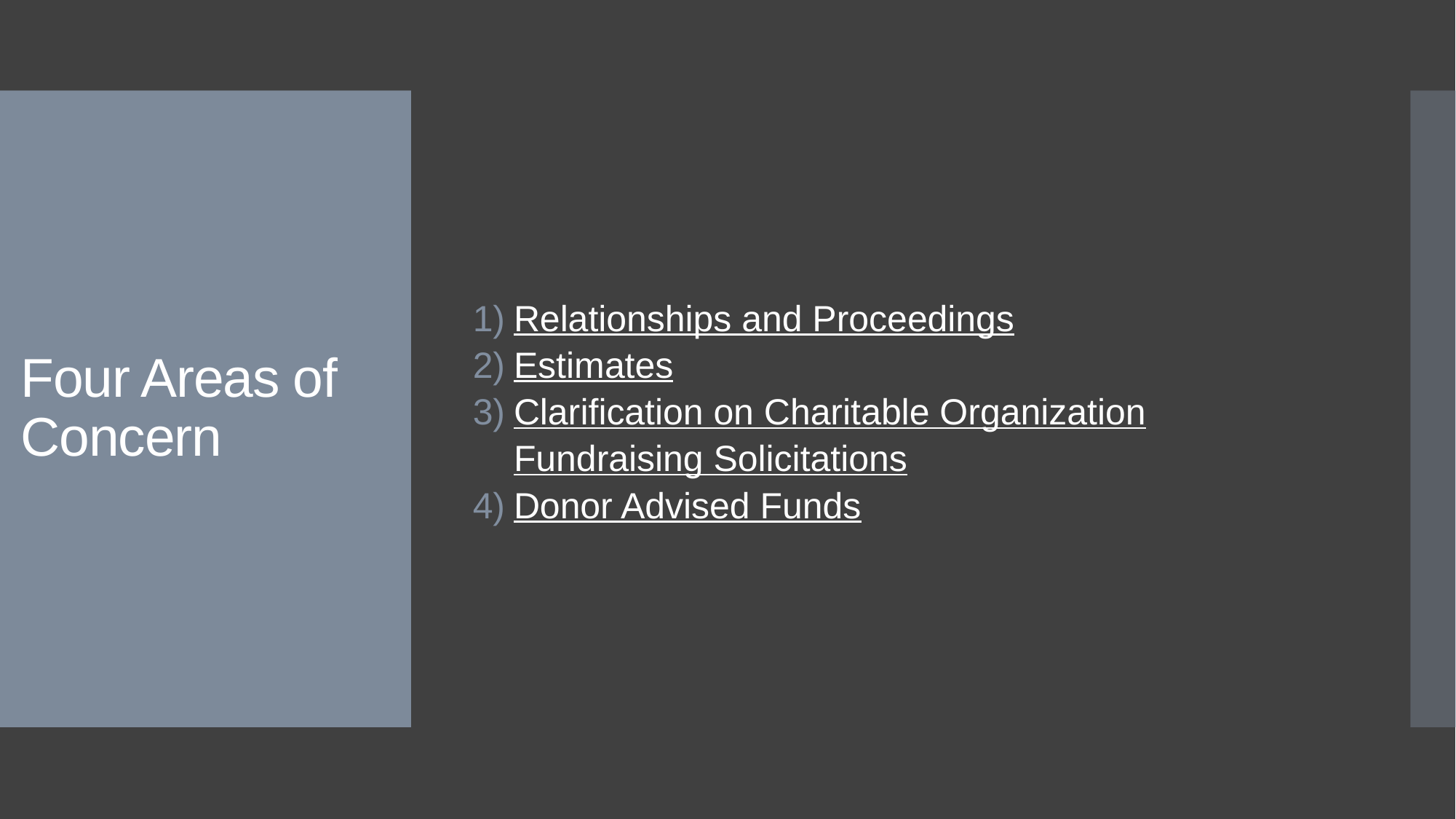

Relationships and Proceedings
Estimates
Clarification on Charitable Organization Fundraising Solicitations
Donor Advised Funds
# Four Areas of Concern